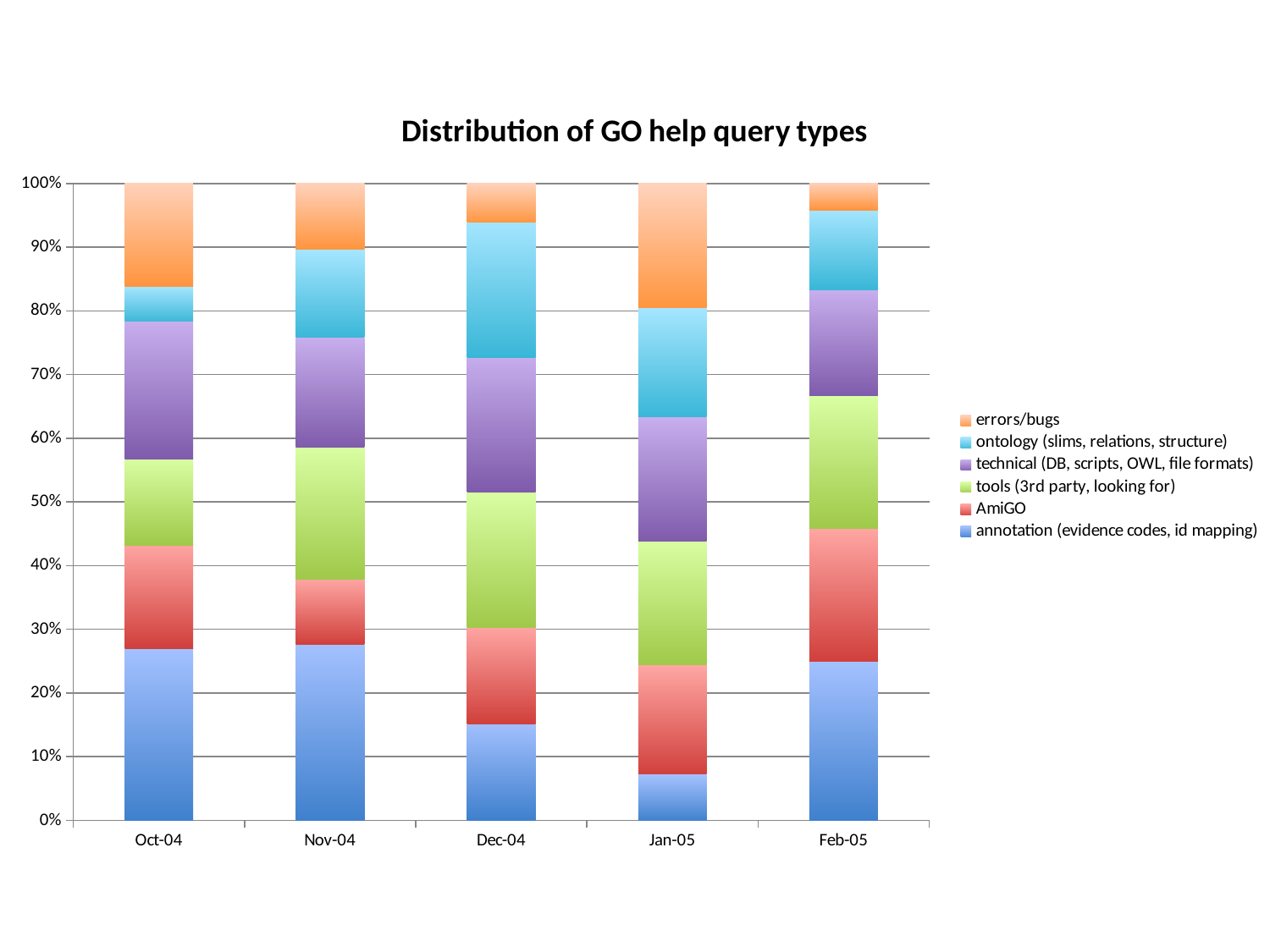

### Chart: Distribution of GO help query types

| Category | annotation (evidence codes, id mapping) | AmiGO | tools (3rd party, looking for) | technical (DB, scripts, OWL, file formats) | ontology (slims, relations, structure) | errors/bugs |
|---|---|---|---|---|---|---|
| 38291.0 | 10.0 | 6.0 | 5.0 | 8.0 | 2.0 | 6.0 |
| 38321.0 | 8.0 | 3.0 | 6.0 | 5.0 | 4.0 | 3.0 |
| 38352.0 | 5.0 | 5.0 | 7.0 | 7.0 | 7.0 | 2.0 |
| 38383.0 | 3.0 | 7.0 | 8.0 | 8.0 | 7.0 | 8.0 |
| 38411.0 | 6.0 | 5.0 | 5.0 | 4.0 | 3.0 | 1.0 |